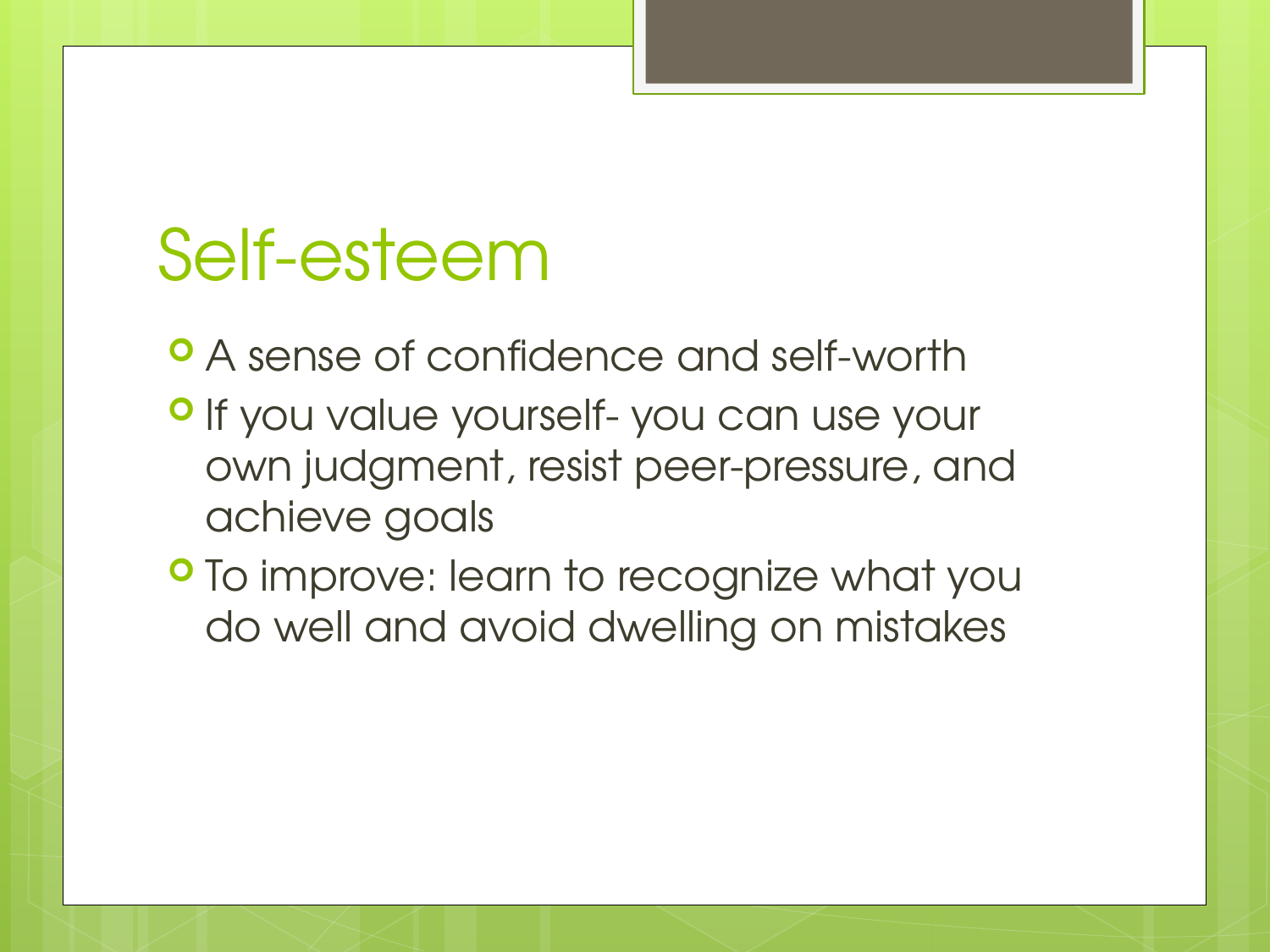

# Self-esteem
A sense of confidence and self-worth
If you value yourself- you can use your own judgment, resist peer-pressure, and achieve goals
To improve: learn to recognize what you do well and avoid dwelling on mistakes